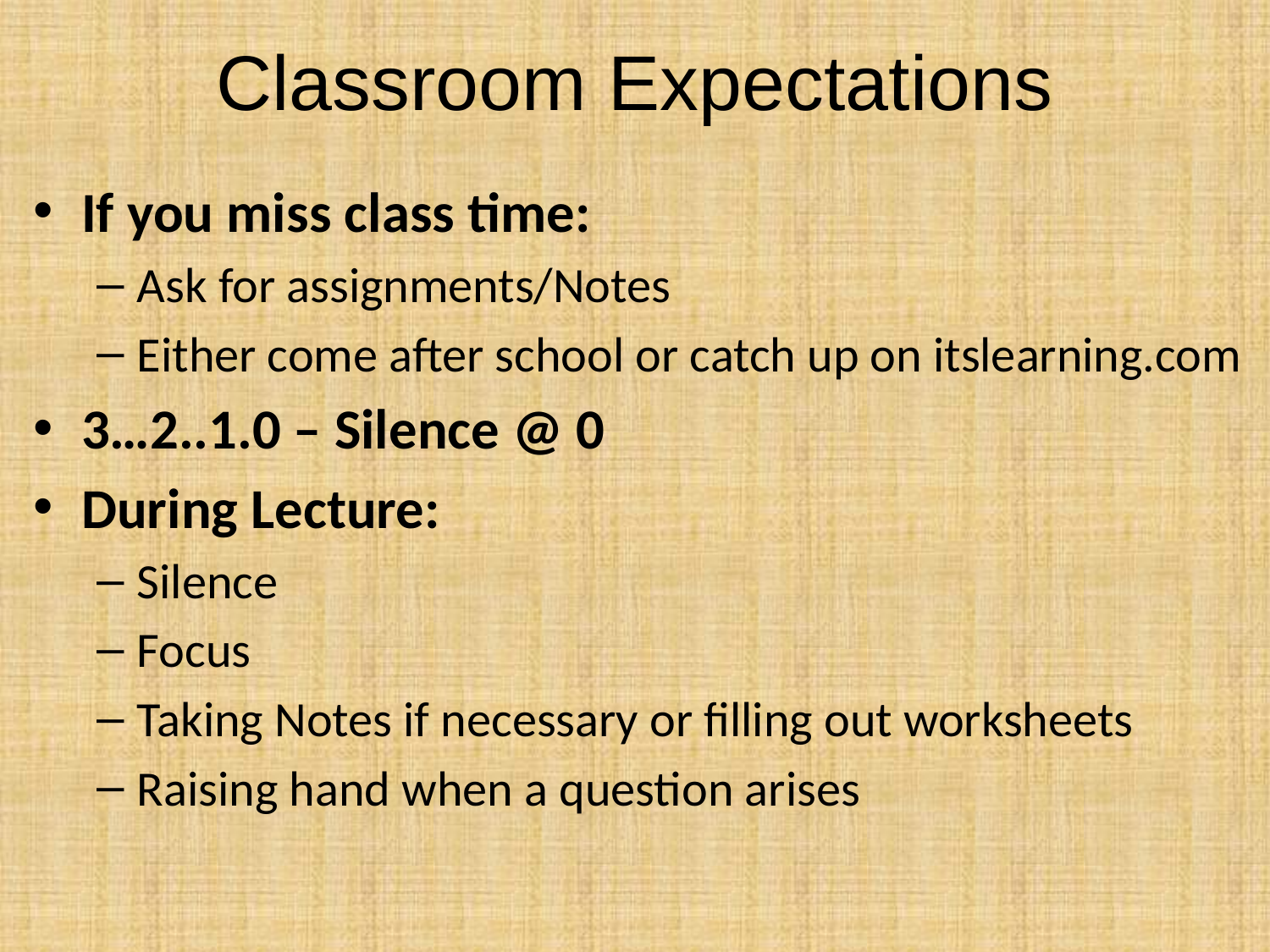

# Classroom Expectations
If you miss class time:
Ask for assignments/Notes
Either come after school or catch up on itslearning.com
3…2..1.0 – Silence @ 0
During Lecture:
Silence
Focus
Taking Notes if necessary or filling out worksheets
Raising hand when a question arises